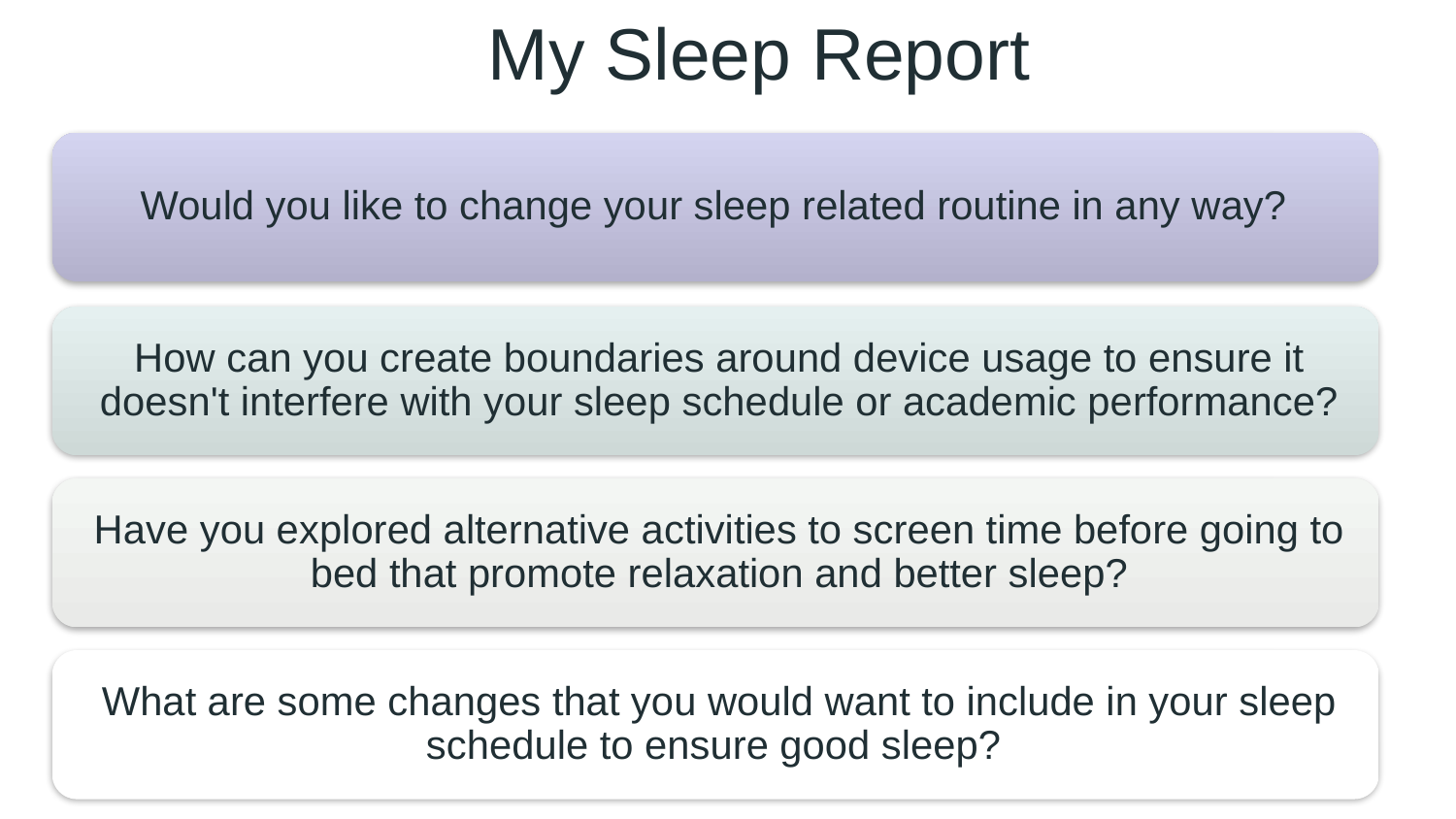

My Sleep Report
Would you like to change your sleep related routine in any way?
How can you create boundaries around device usage to ensure it doesn't interfere with your sleep schedule or academic performance?
Have you explored alternative activities to screen time before going to bed that promote relaxation and better sleep?
What are some changes that you would want to include in your sleep schedule to ensure good sleep?